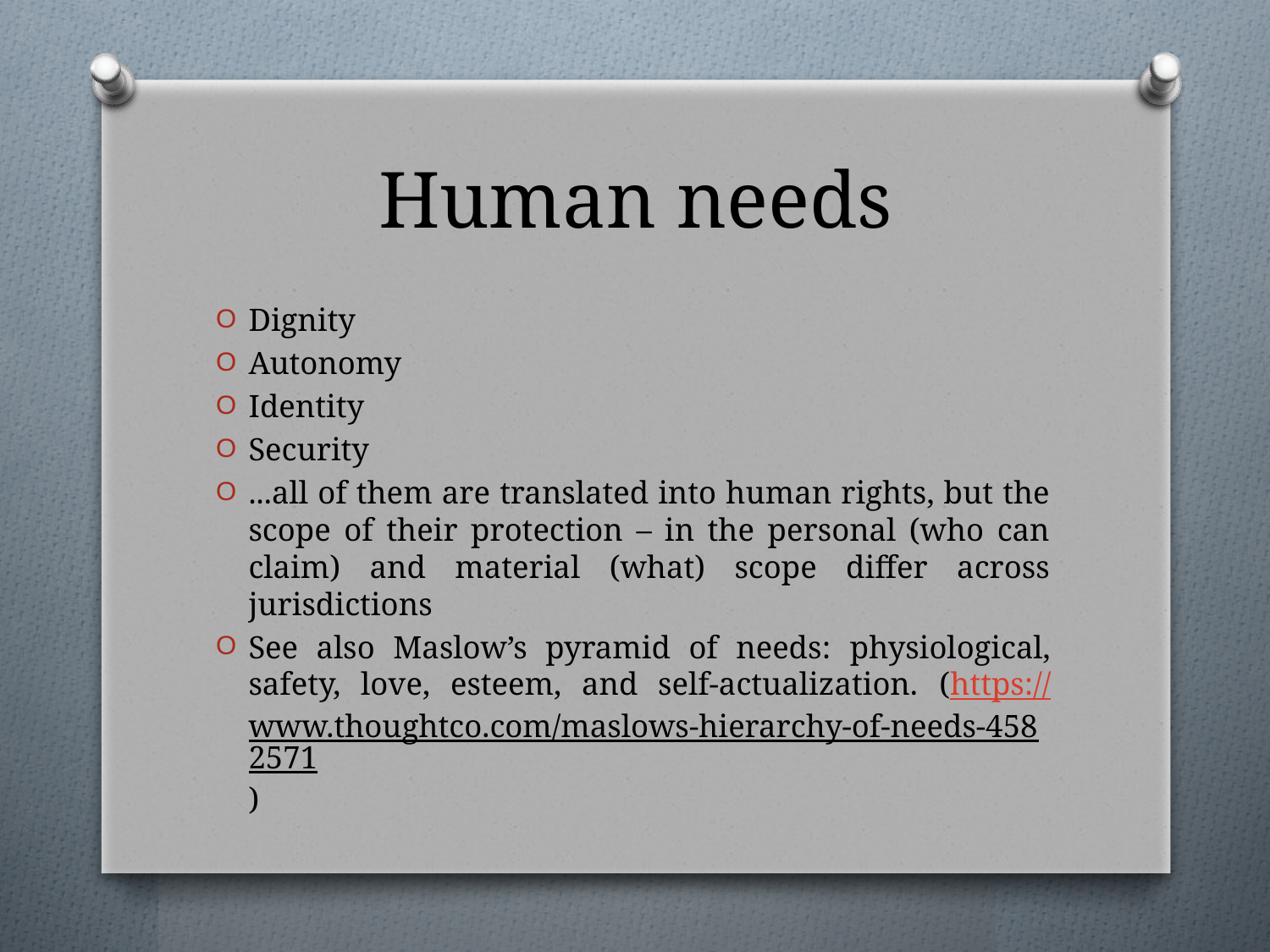

# Human needs
Dignity
Autonomy
Identity
Security
...all of them are translated into human rights, but the scope of their protection – in the personal (who can claim) and material (what) scope differ across jurisdictions
See also Maslow’s pyramid of needs: physiological, safety, love, esteem, and self-actualization. (https://www.thoughtco.com/maslows-hierarchy-of-needs-4582571)